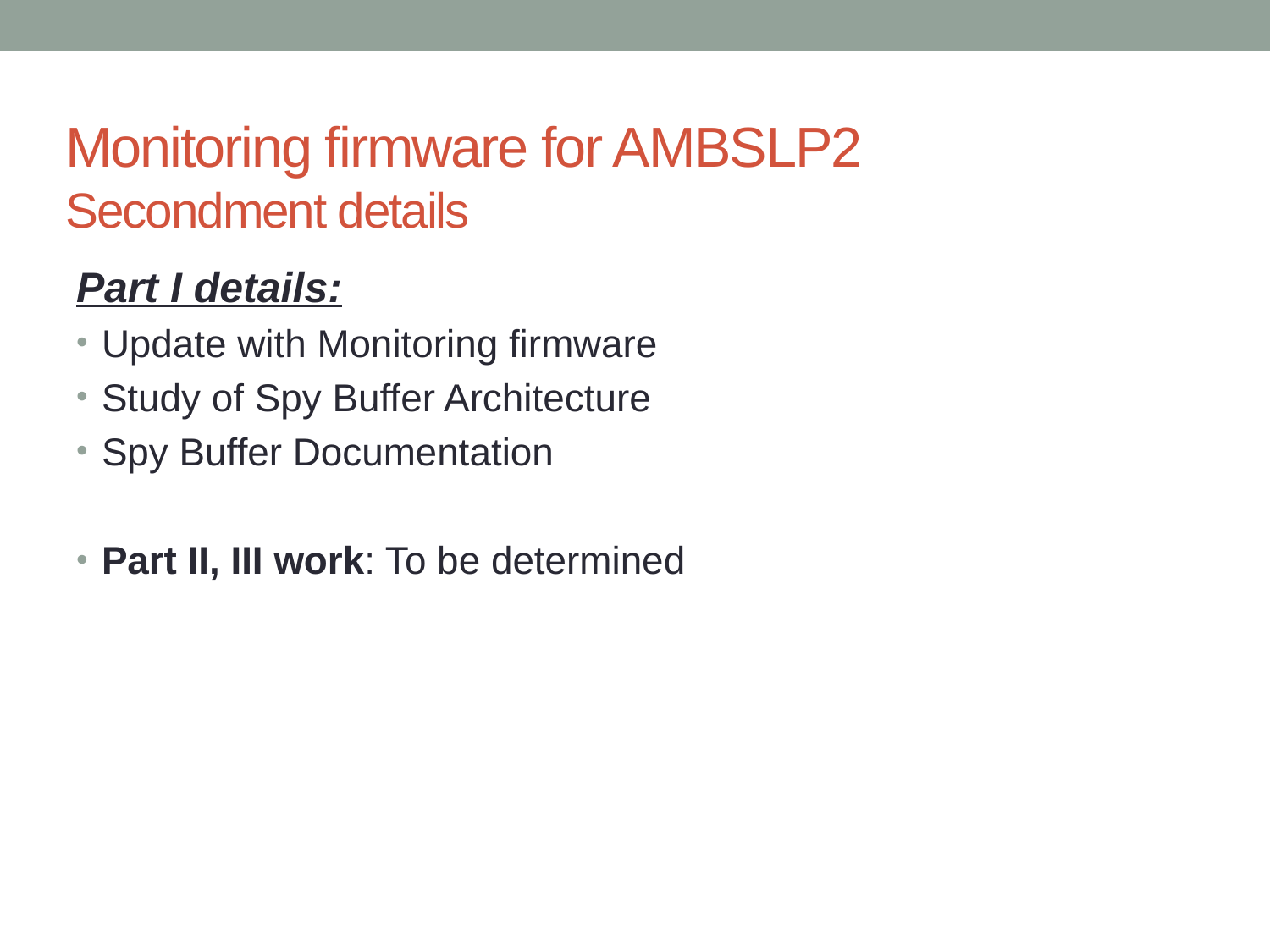

# Monitoring firmware for AMBSLP2 Secondment details
Part I details:
Update with Monitoring firmware
Study of Spy Buffer Architecture
Spy Buffer Documentation

Part II, III work: To be determined